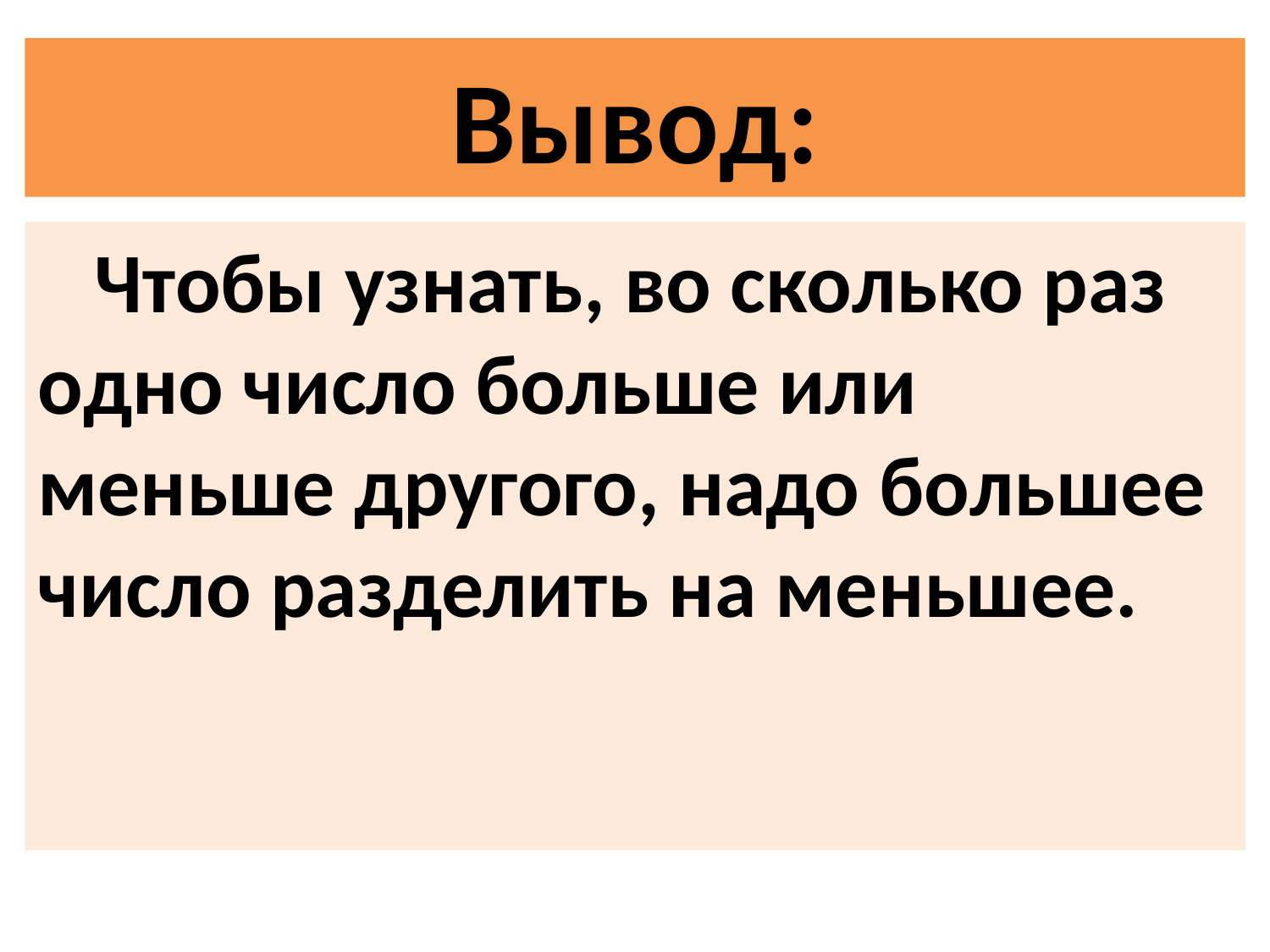

# Вывод:
   Чтобы узнать, во сколько раз одно число больше или меньше другого, надо большее число разделить на меньшее.